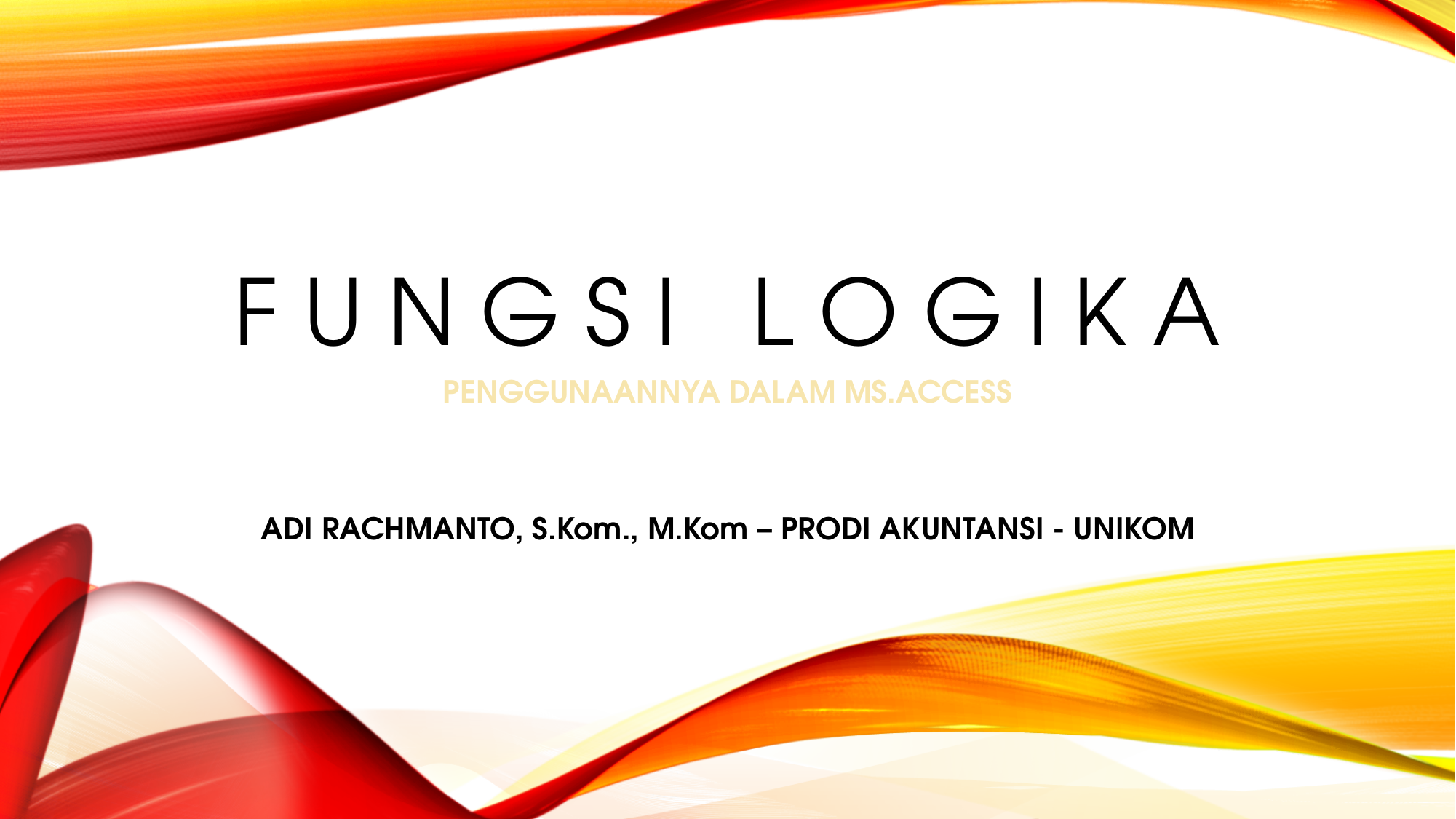

# F U N G S I   L O G I K A
PENGGUNAANNYA DALAM MS.ACCESS
ADI RACHMANTO, S.Kom., M.Kom – PRODI AKUNTANSI - UNIKOM